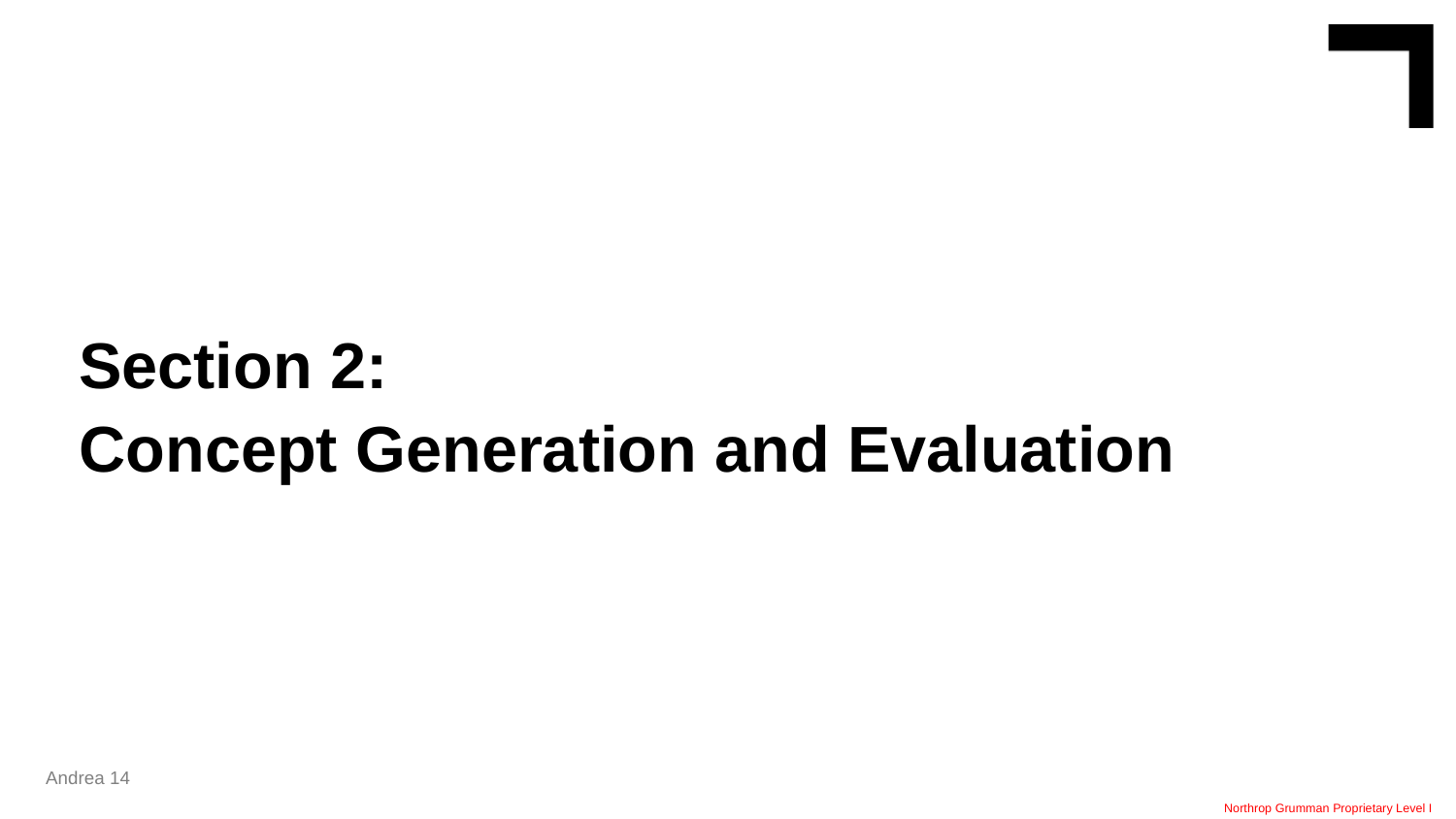

Section 2:
Concept Generation and Evaluation
Andrea 14
Northrop Grumman Proprietary Level I